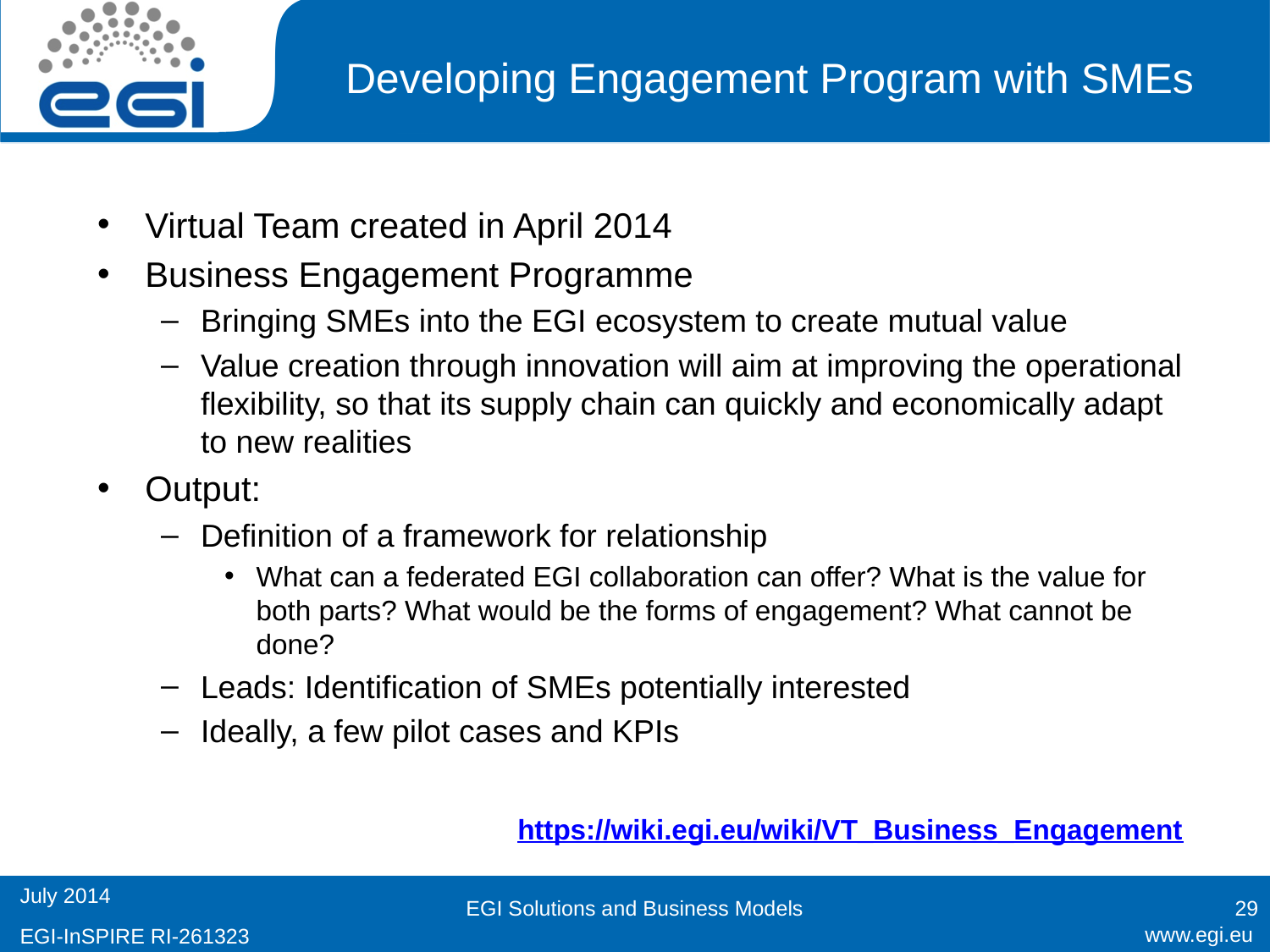

# Developing Engagement Program with SMEs
Virtual Team created in April 2014
Business Engagement Programme
Bringing SMEs into the EGI ecosystem to create mutual value
Value creation through innovation will aim at improving the operational flexibility, so that its supply chain can quickly and economically adapt to new realities
Output:
Definition of a framework for relationship
What can a federated EGI collaboration can offer? What is the value for both parts? What would be the forms of engagement? What cannot be done?
Leads: Identification of SMEs potentially interested
Ideally, a few pilot cases and KPIs
https://wiki.egi.eu/wiki/VT_Business_Engagement
EGI Solutions and Business Models
29